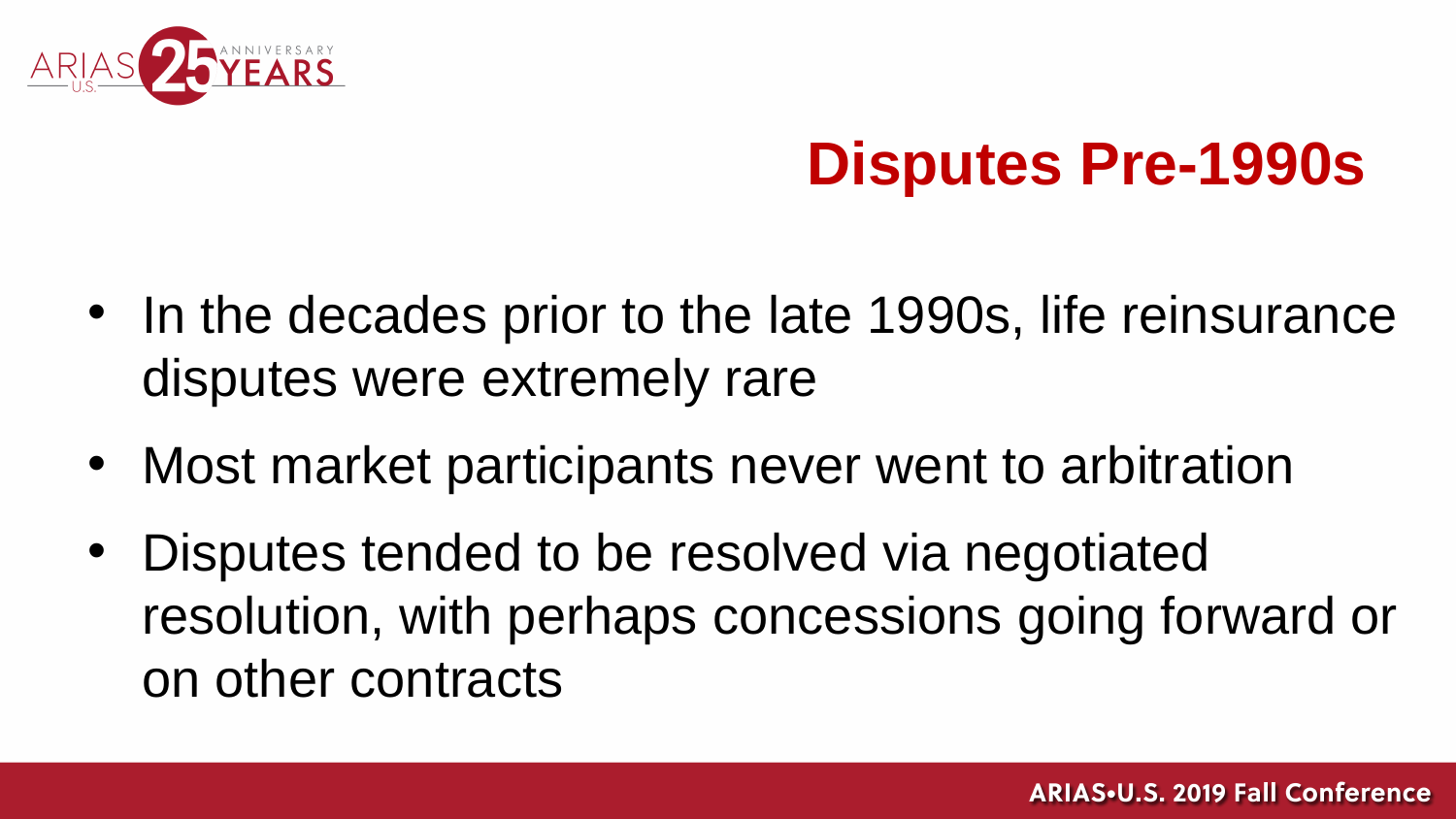

# Disputes Pre-1990s
In the decades prior to the late 1990s, life reinsurance disputes were extremely rare
Most market participants never went to arbitration
Disputes tended to be resolved via negotiated resolution, with perhaps concessions going forward or on other contracts